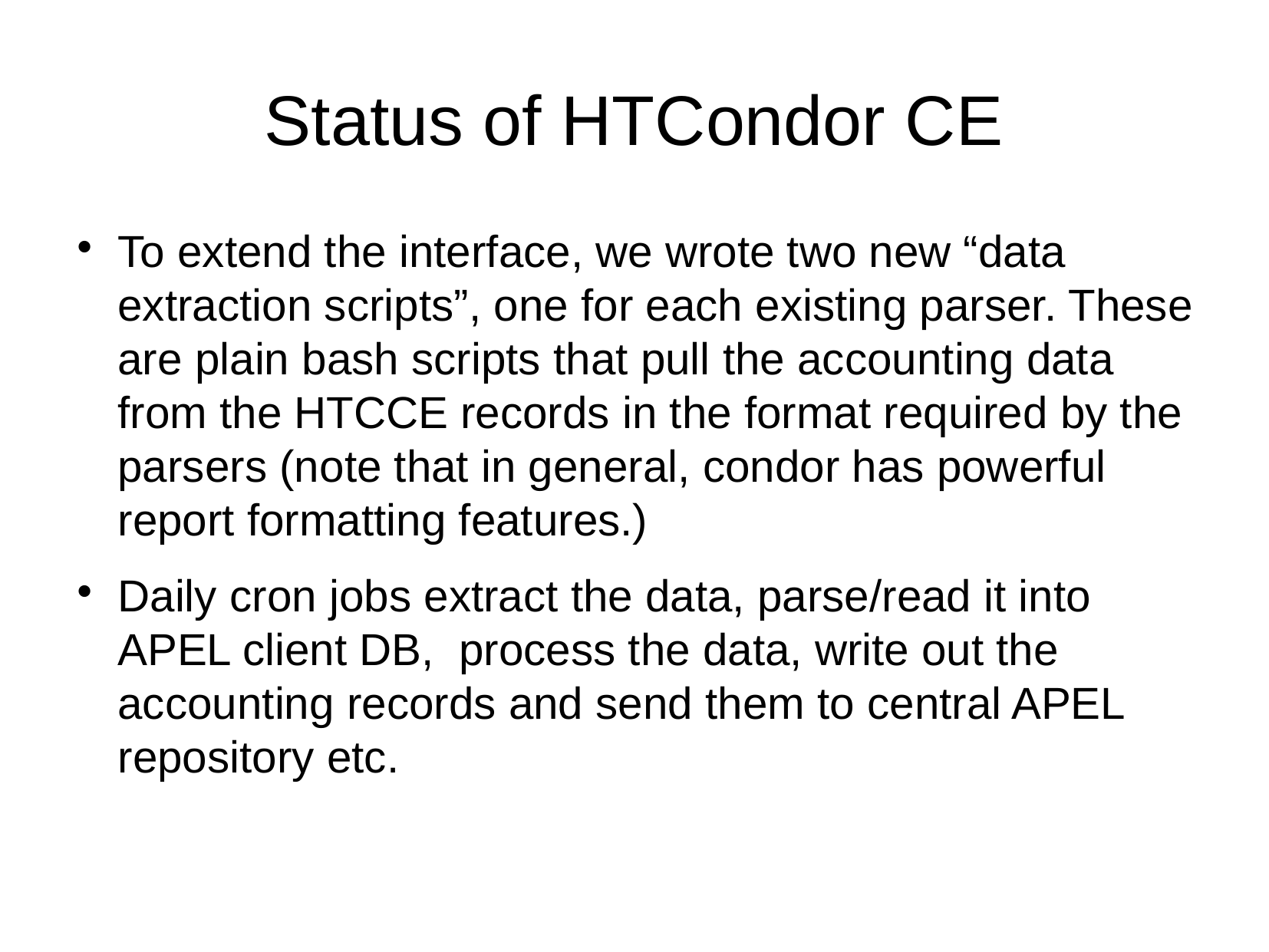

Status of HTCondor CE
To extend the interface, we wrote two new “data extraction scripts”, one for each existing parser. These are plain bash scripts that pull the accounting data from the HTCCE records in the format required by the parsers (note that in general, condor has powerful report formatting features.)
Daily cron jobs extract the data, parse/read it into APEL client DB,  process the data, write out the accounting records and send them to central APEL repository etc.